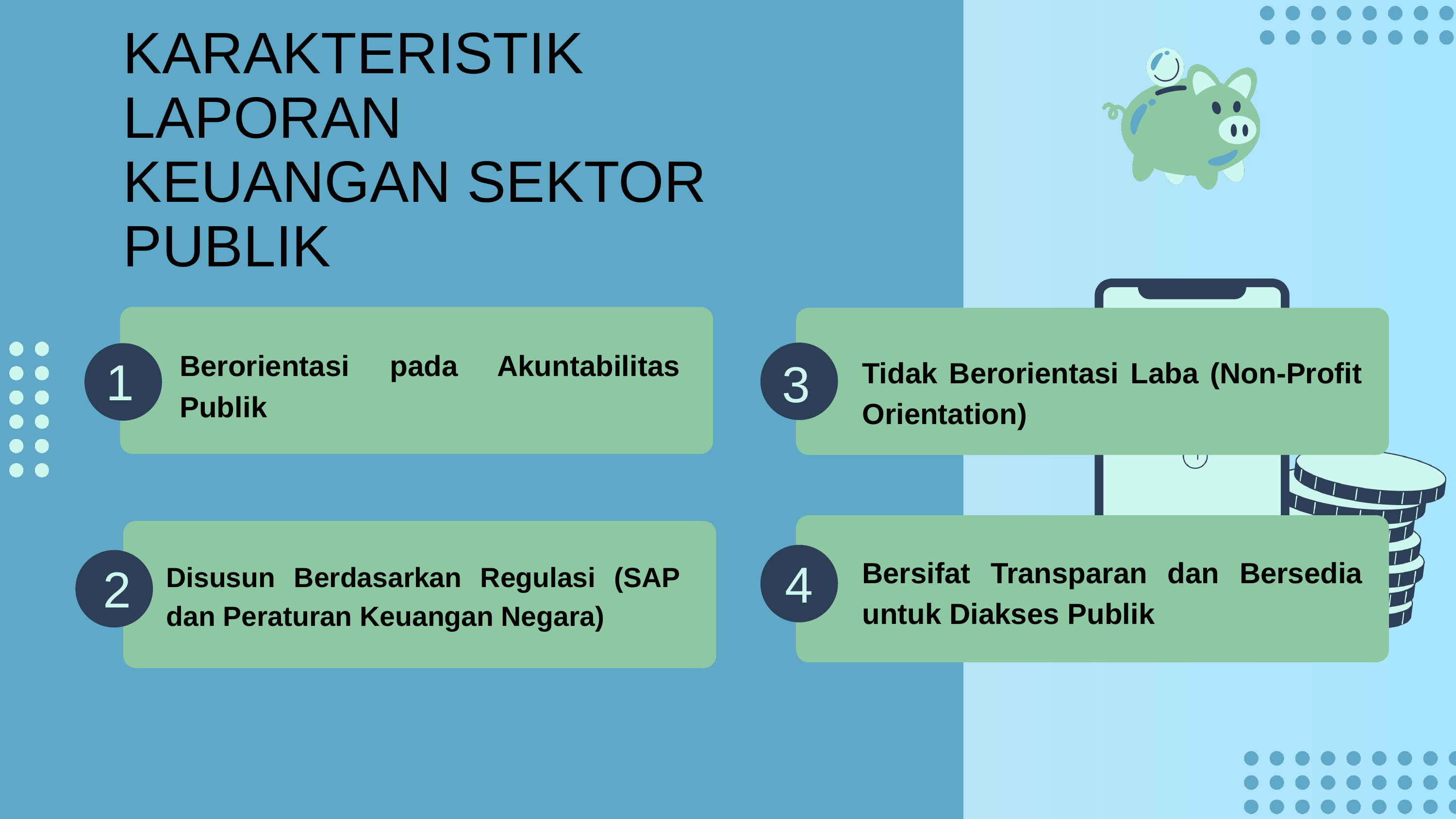

KARAKTERISTIK
LAPORAN
KEUANGAN SEKTOR
PUBLIK

Berorientasi pada Akuntabilitas Publik

Tidak Berorientasi Laba (Non-Profit Orientation)
1
3

Bersifat Transparan dan Bersedia untuk Diakses Publik

Disusun Berdasarkan Regulasi (SAP dan Peraturan Keuangan Negara)
4
2